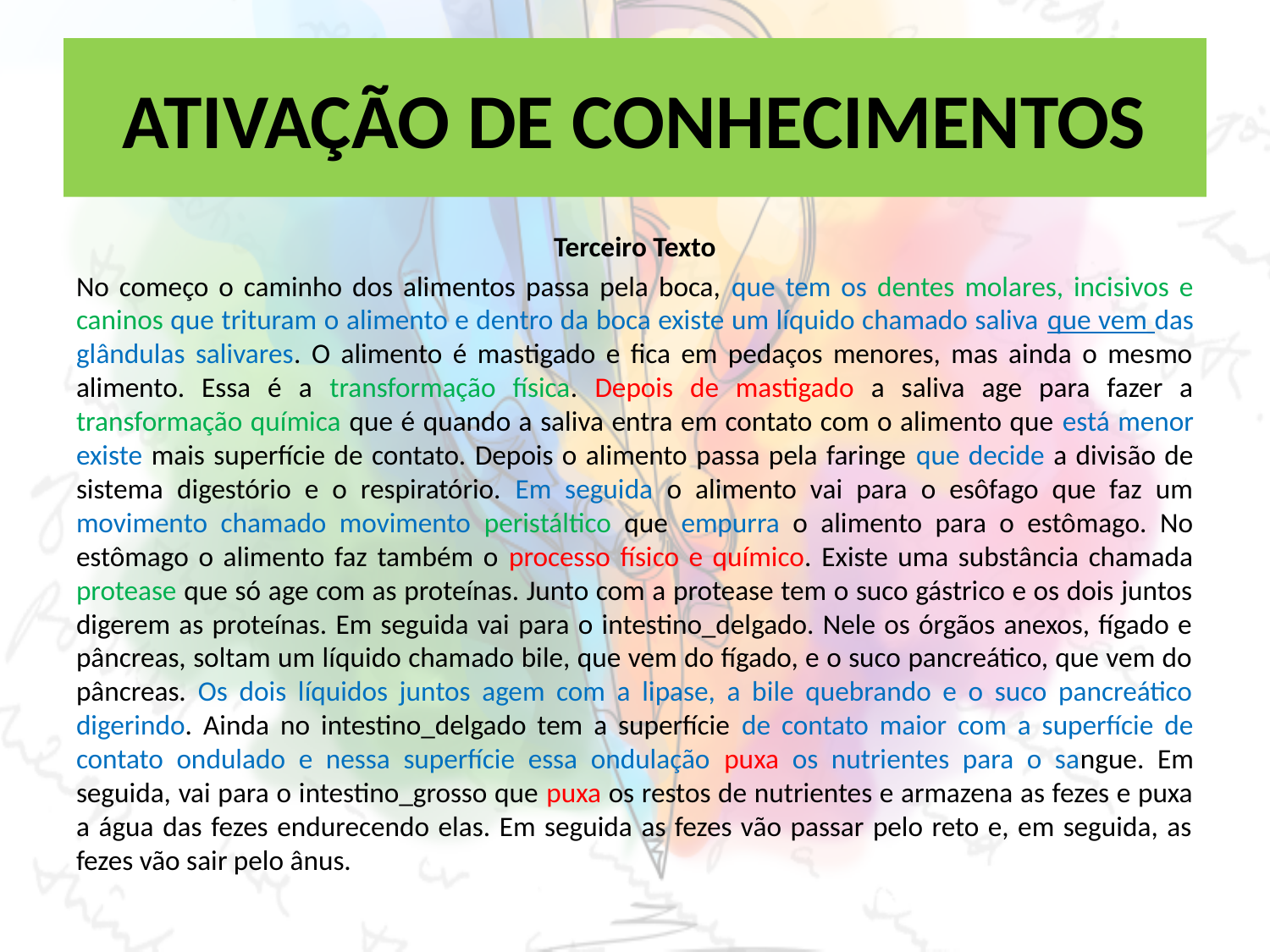

# ATIVAÇÃO DE CONHECIMENTOS
Terceiro Texto
No começo o caminho dos alimentos passa pela boca, que tem os dentes molares, incisivos e caninos que trituram o alimento e dentro da boca existe um líquido chamado saliva que vem das glândulas salivares. O alimento é mastigado e fica em pedaços menores, mas ainda o mesmo alimento. Essa é a transformação física. Depois de mastigado a saliva age para fazer a transformação química que é quando a saliva entra em contato com o alimento que está menor existe mais superfície de contato. Depois o alimento passa pela faringe que decide a divisão de sistema digestório e o respiratório. Em seguida o alimento vai para o esôfago que faz um movimento chamado movimento peristáltico que empurra o alimento para o estômago. No estômago o alimento faz também o processo físico e químico. Existe uma substância chamada protease que só age com as proteínas. Junto com a protease tem o suco gástrico e os dois juntos digerem as proteínas. Em seguida vai para o intestino_delgado. Nele os órgãos anexos, fígado e pâncreas, soltam um líquido chamado bile, que vem do fígado, e o suco pancreático, que vem do pâncreas. Os dois líquidos juntos agem com a lipase, a bile quebrando e o suco pancreático digerindo. Ainda no intestino_delgado tem a superfície de contato maior com a superfície de contato ondulado e nessa superfície essa ondulação puxa os nutrientes para o sangue. Em seguida, vai para o intestino_grosso que puxa os restos de nutrientes e armazena as fezes e puxa a água das fezes endurecendo elas. Em seguida as fezes vão passar pelo reto e, em seguida, as fezes vão sair pelo ânus.